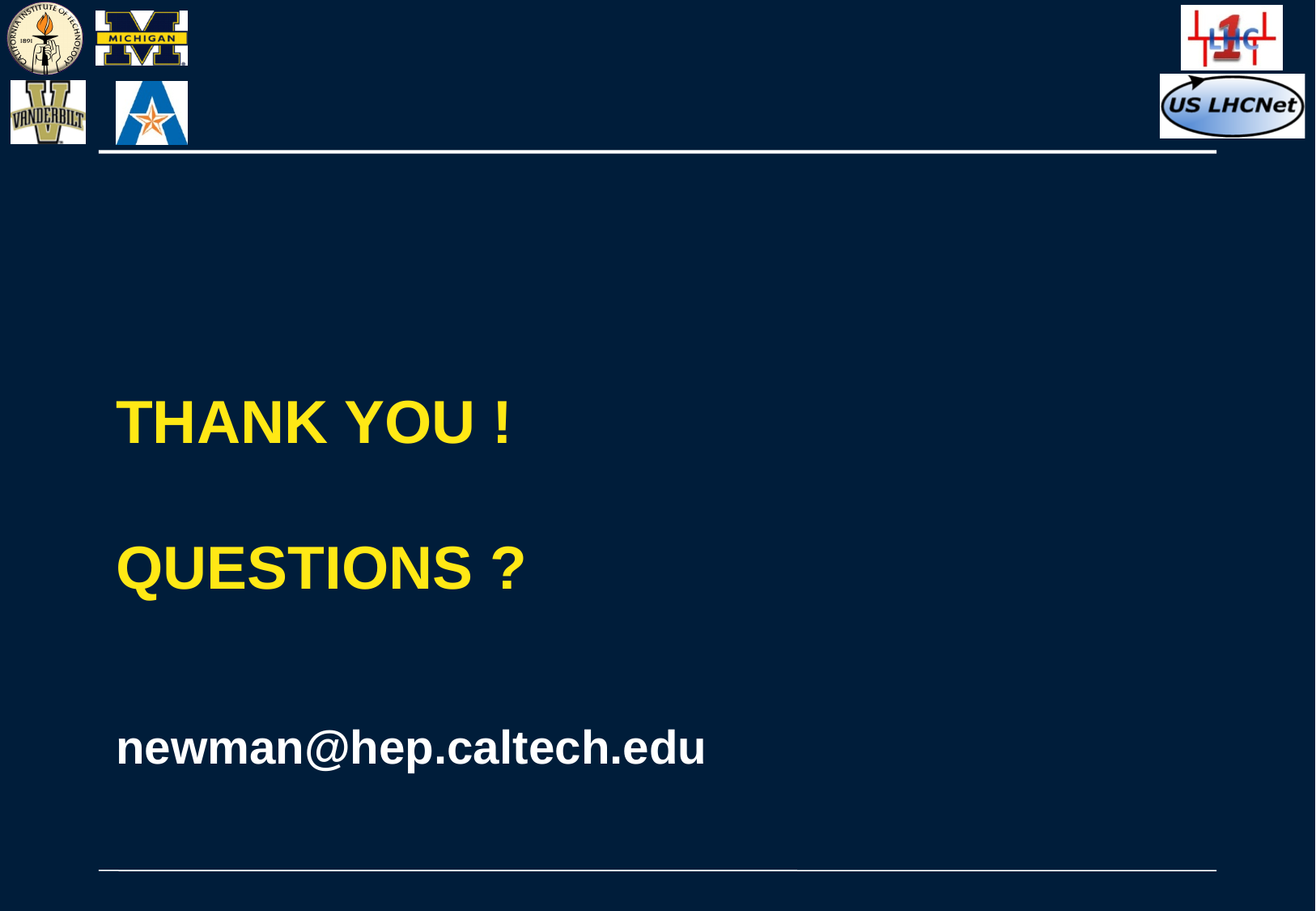

# Thank you ! Questions ?

newman@hep.caltech.edu